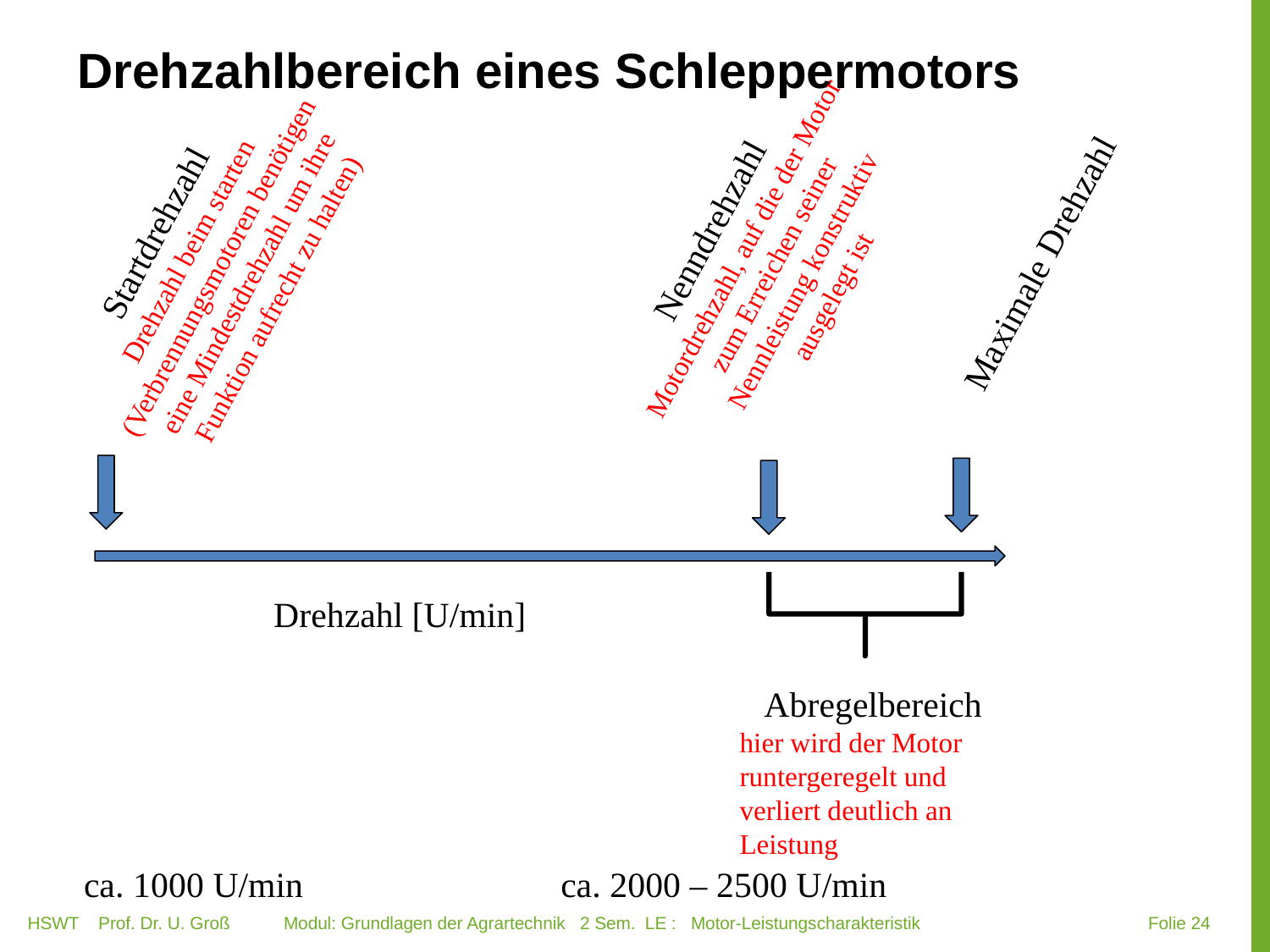

# Drehzahlbereich eines Schleppermotors
Nenndrehzahl
Motordrehzahl, auf die der Motor zum Erreichen seiner Nennleistung konstruktiv ausgelegt ist
Startdrehzahl
Drehzahl beim starten
(Verbrennungsmotoren benötigen eine Mindestdrehzahl um ihre Funktion aufrecht zu halten)
Maximale Drehzahl

Drehzahl [U/min]
Abregelbereich
hier wird der Motor runtergeregelt und verliert deutlich an Leistung
 ca. 1000 U/min                             ca. 2000 – 2500 U/min
HSWT    Prof. Dr. U. Groß           Modul: Grundlagen der Agrartechnik   2 Sem.  LE :   Motor-Leistungscharakteristik
 Folie 24